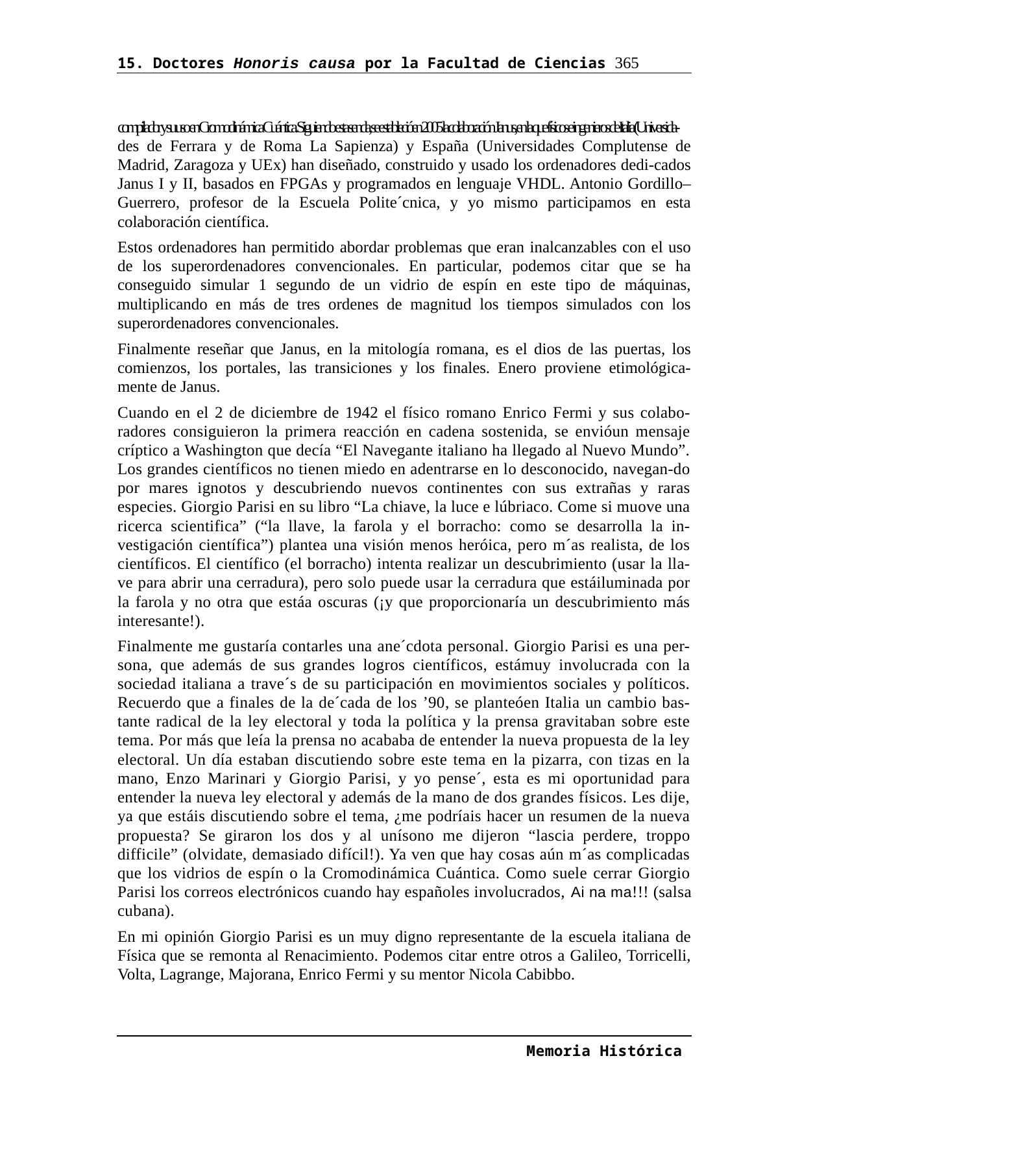

15. Doctores Honoris causa por la Facultad de Ciencias 365
compilador y su uso en Cromodinámica Cuántica. Siguiendo esta senda, se establecióen 2005 la colaboración Janus, en la que físicos e ingenieros de Italia (Universida-
des de Ferrara y de Roma La Sapienza) y España (Universidades Complutense de Madrid, Zaragoza y UEx) han diseñado, construido y usado los ordenadores dedi-cados Janus I y II, basados en FPGAs y programados en lenguaje VHDL. Antonio Gordillo–Guerrero, profesor de la Escuela Polite´cnica, y yo mismo participamos en esta colaboración científica.
Estos ordenadores han permitido abordar problemas que eran inalcanzables con el uso de los superordenadores convencionales. En particular, podemos citar que se ha conseguido simular 1 segundo de un vidrio de espín en este tipo de máquinas, multiplicando en más de tres ordenes de magnitud los tiempos simulados con los superordenadores convencionales.
Finalmente reseñar que Janus, en la mitología romana, es el dios de las puertas, los comienzos, los portales, las transiciones y los finales. Enero proviene etimológica-mente de Janus.
Cuando en el 2 de diciembre de 1942 el físico romano Enrico Fermi y sus colabo-radores consiguieron la primera reacción en cadena sostenida, se envióun mensaje críptico a Washington que decía “El Navegante italiano ha llegado al Nuevo Mundo”. Los grandes científicos no tienen miedo en adentrarse en lo desconocido, navegan-do por mares ignotos y descubriendo nuevos continentes con sus extrañas y raras especies. Giorgio Parisi en su libro “La chiave, la luce e lúbriaco. Come si muove una ricerca scientifica” (“la llave, la farola y el borracho: como se desarrolla la in-vestigación científica”) plantea una visión menos heróica, pero m´as realista, de los científicos. El científico (el borracho) intenta realizar un descubrimiento (usar la lla-ve para abrir una cerradura), pero solo puede usar la cerradura que estáiluminada por la farola y no otra que estáa oscuras (¡y que proporcionaría un descubrimiento más interesante!).
Finalmente me gustaría contarles una ane´cdota personal. Giorgio Parisi es una per-sona, que además de sus grandes logros científicos, estámuy involucrada con la sociedad italiana a trave´s de su participación en movimientos sociales y políticos. Recuerdo que a finales de la de´cada de los ’90, se planteóen Italia un cambio bas-tante radical de la ley electoral y toda la política y la prensa gravitaban sobre este tema. Por más que leía la prensa no acababa de entender la nueva propuesta de la ley electoral. Un día estaban discutiendo sobre este tema en la pizarra, con tizas en la mano, Enzo Marinari y Giorgio Parisi, y yo pense´, esta es mi oportunidad para entender la nueva ley electoral y además de la mano de dos grandes físicos. Les dije, ya que estáis discutiendo sobre el tema, ¿me podríais hacer un resumen de la nueva propuesta? Se giraron los dos y al unísono me dijeron “lascia perdere, troppo difficile” (olvidate, demasiado difícil!). Ya ven que hay cosas aún m´as complicadas que los vidrios de espín o la Cromodinámica Cuántica. Como suele cerrar Giorgio Parisi los correos electrónicos cuando hay españoles involucrados, Ai na ma!!! (salsa cubana).
En mi opinión Giorgio Parisi es un muy digno representante de la escuela italiana de Física que se remonta al Renacimiento. Podemos citar entre otros a Galileo, Torricelli, Volta, Lagrange, Majorana, Enrico Fermi y su mentor Nicola Cabibbo.
Memoria Histórica